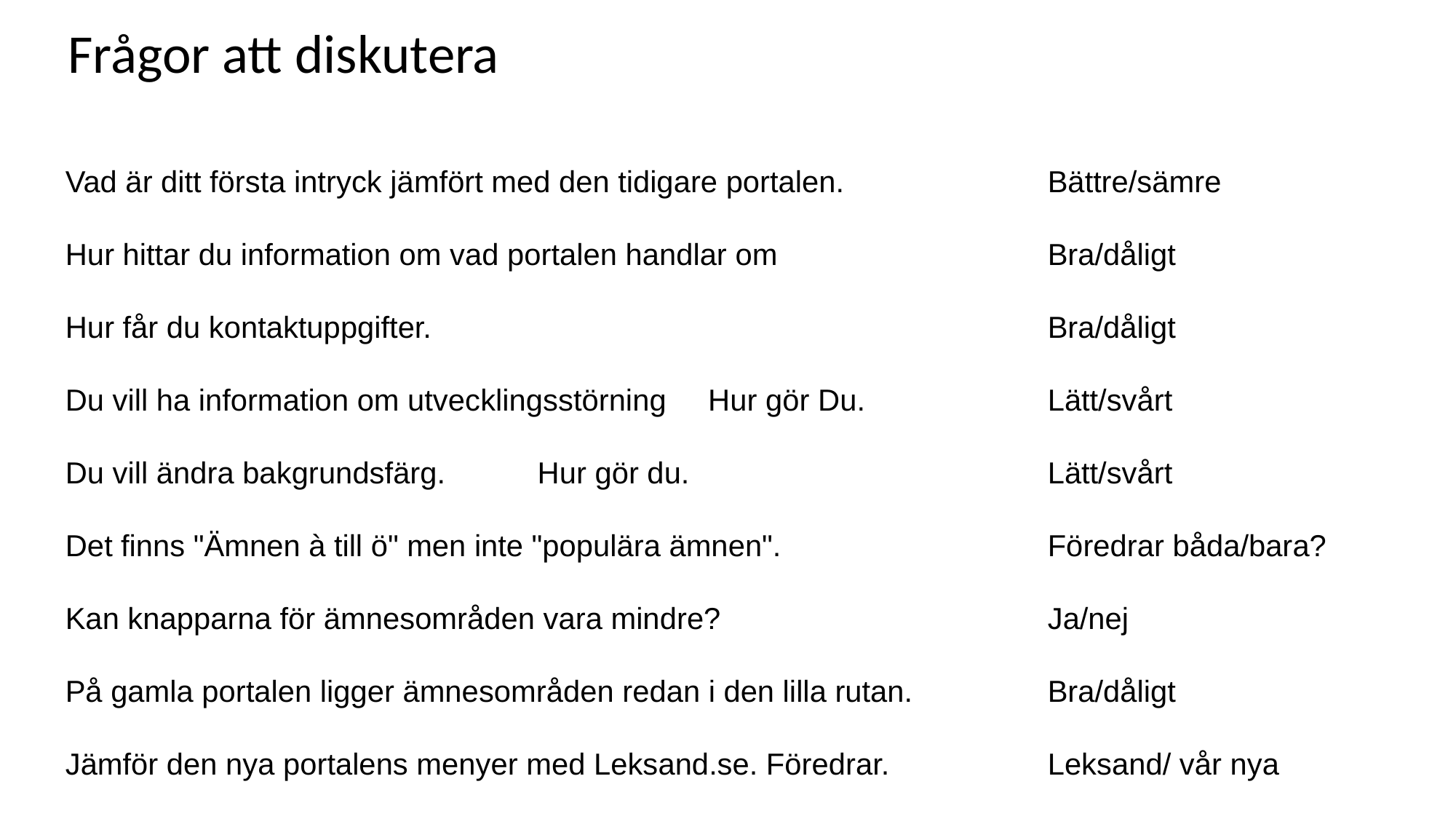

Frågor att diskutera
Vad är ditt första intryck jämfört med den tidigare portalen.       		Bättre/sämre
Hur hittar du information om vad portalen handlar om     			Bra/dåligt
Hur får du kontaktuppgifter.       						Bra/dåligt
Du vill ha information om utvecklingsstörning     Hur gör Du.   		Lätt/svårt
Du vill ändra bakgrundsfärg.           Hur gör du.          			Lätt/svårt
Det finns "Ämnen à till ö" men inte "populära ämnen".    			Föredrar båda/bara?
Kan knapparna för ämnesområden vara mindre?       			Ja/nej
På gamla portalen ligger ämnesområden redan i den lilla rutan.   		Bra/dåligt
Jämför den nya portalens menyer med Leksand.se. Föredrar.     		Leksand/ vår nya